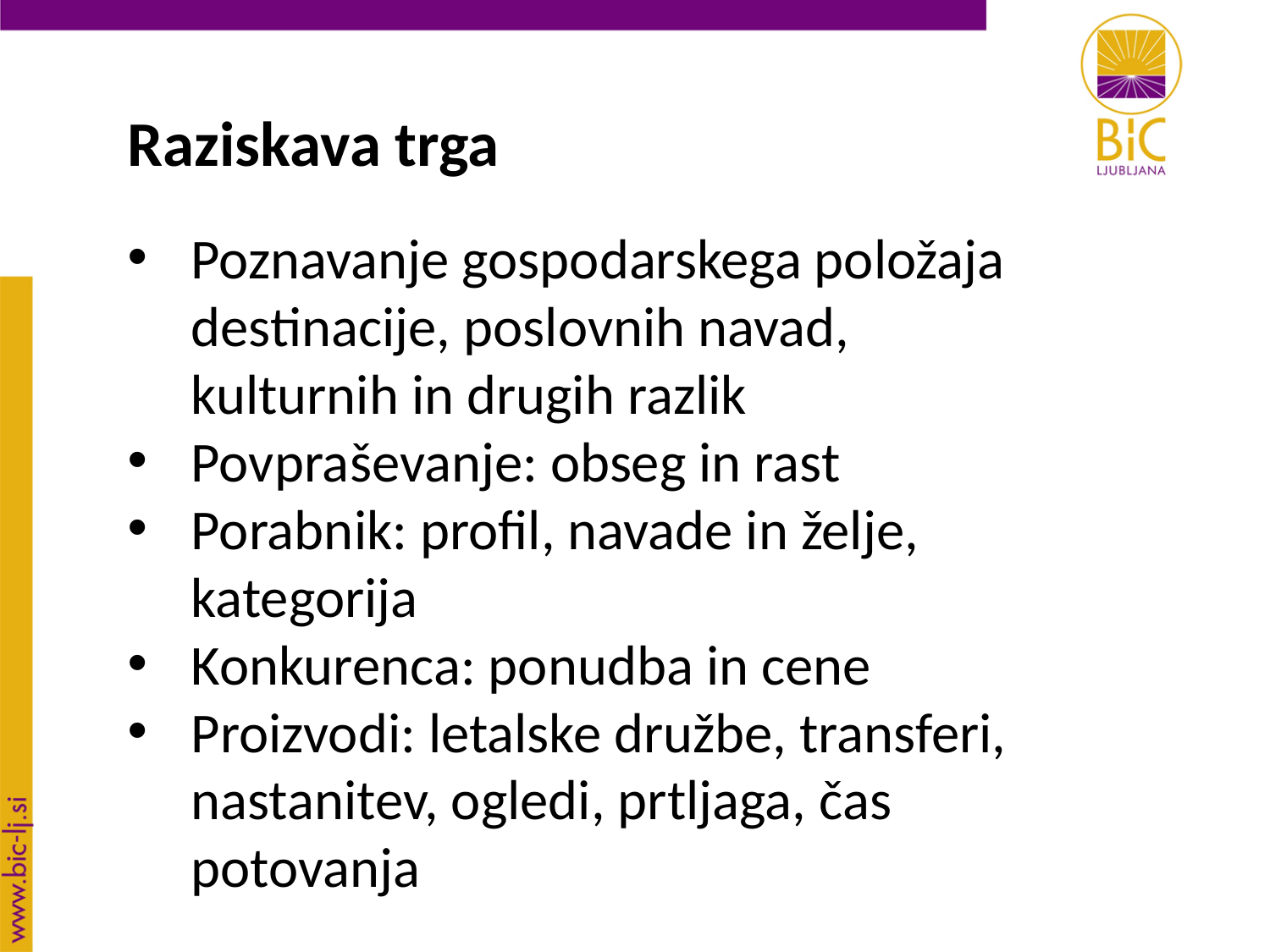

Raziskava trga
Poznavanje gospodarskega položaja destinacije, poslovnih navad, kulturnih in drugih razlik
Povpraševanje: obseg in rast
Porabnik: profil, navade in želje, kategorija
Konkurenca: ponudba in cene
Proizvodi: letalske družbe, transferi, nastanitev, ogledi, prtljaga, čas potovanja